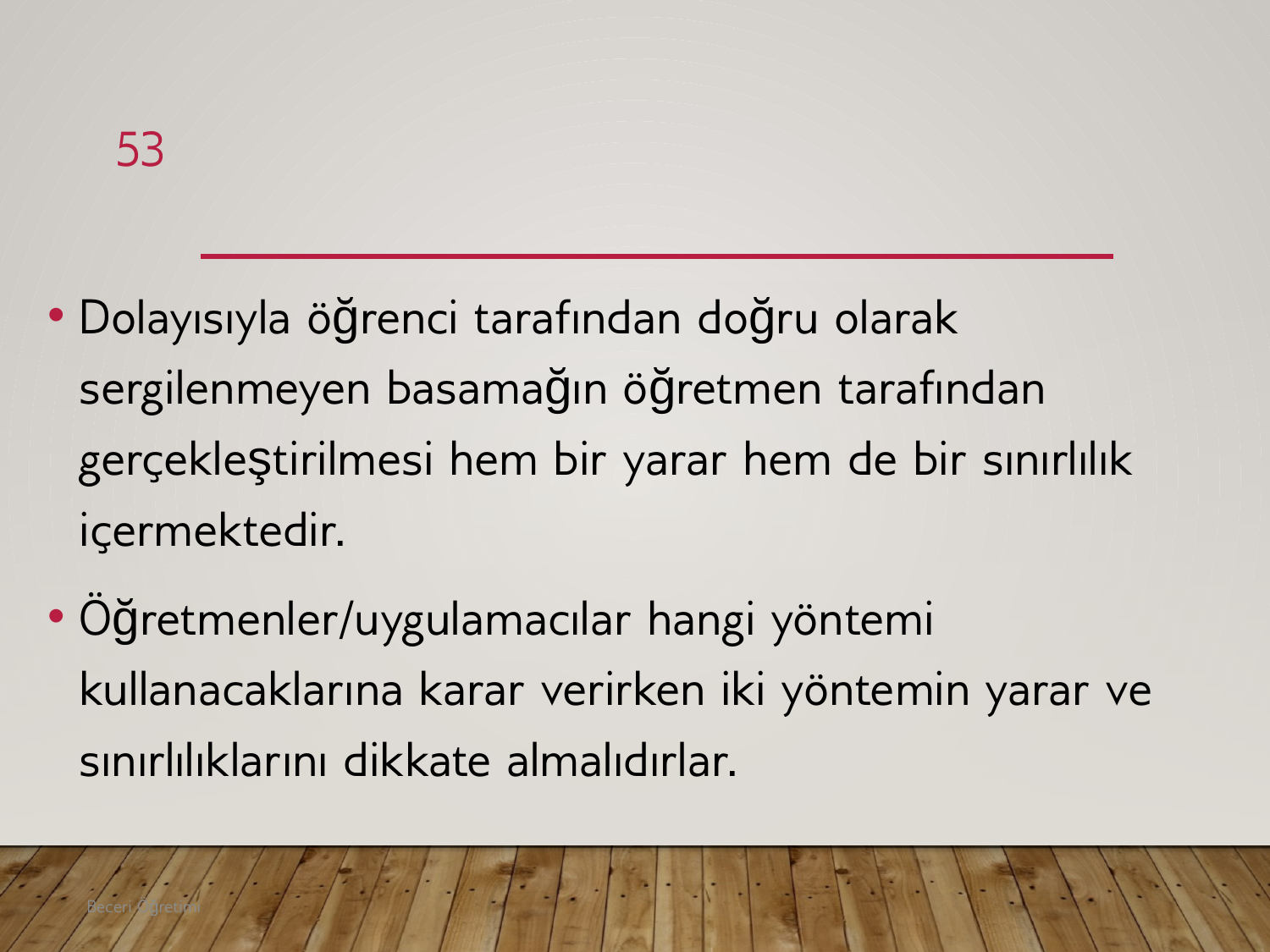

53
#
Dolayısıyla öğrenci tarafından doğru olarak sergilenmeyen basamağın öğretmen tarafından gerçekleştirilmesi hem bir yarar hem de bir sınırlılık içermektedir.
Öğretmenler/uygulamacılar hangi yöntemi kullanacaklarına karar verirken iki yöntemin yarar ve sınırlılıklarını dikkate almalıdırlar.
Beceri Öğretimi